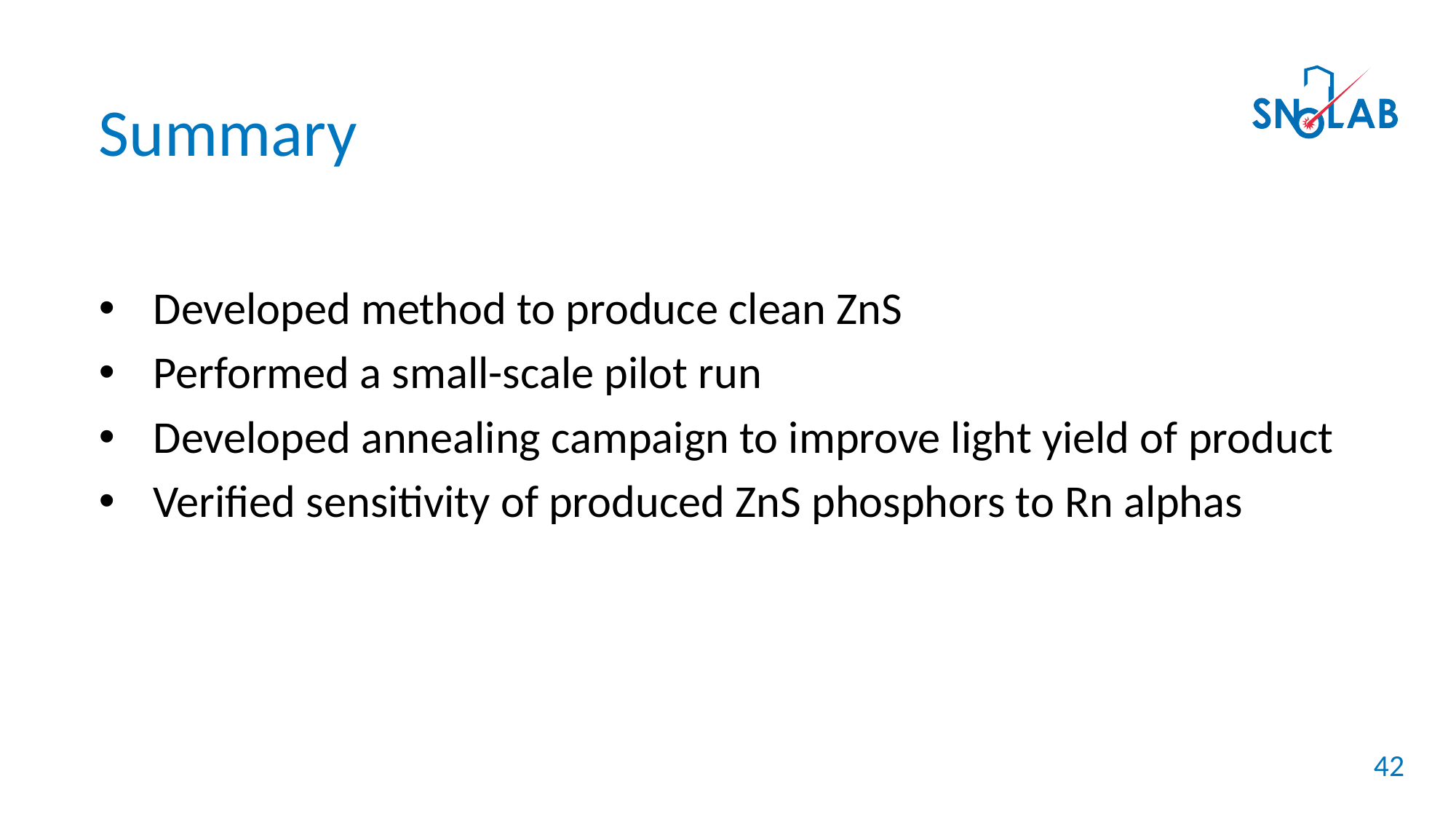

Summary
Developed method to produce clean ZnS
Performed a small-scale pilot run
Developed annealing campaign to improve light yield of product
Verified sensitivity of produced ZnS phosphors to Rn alphas
42